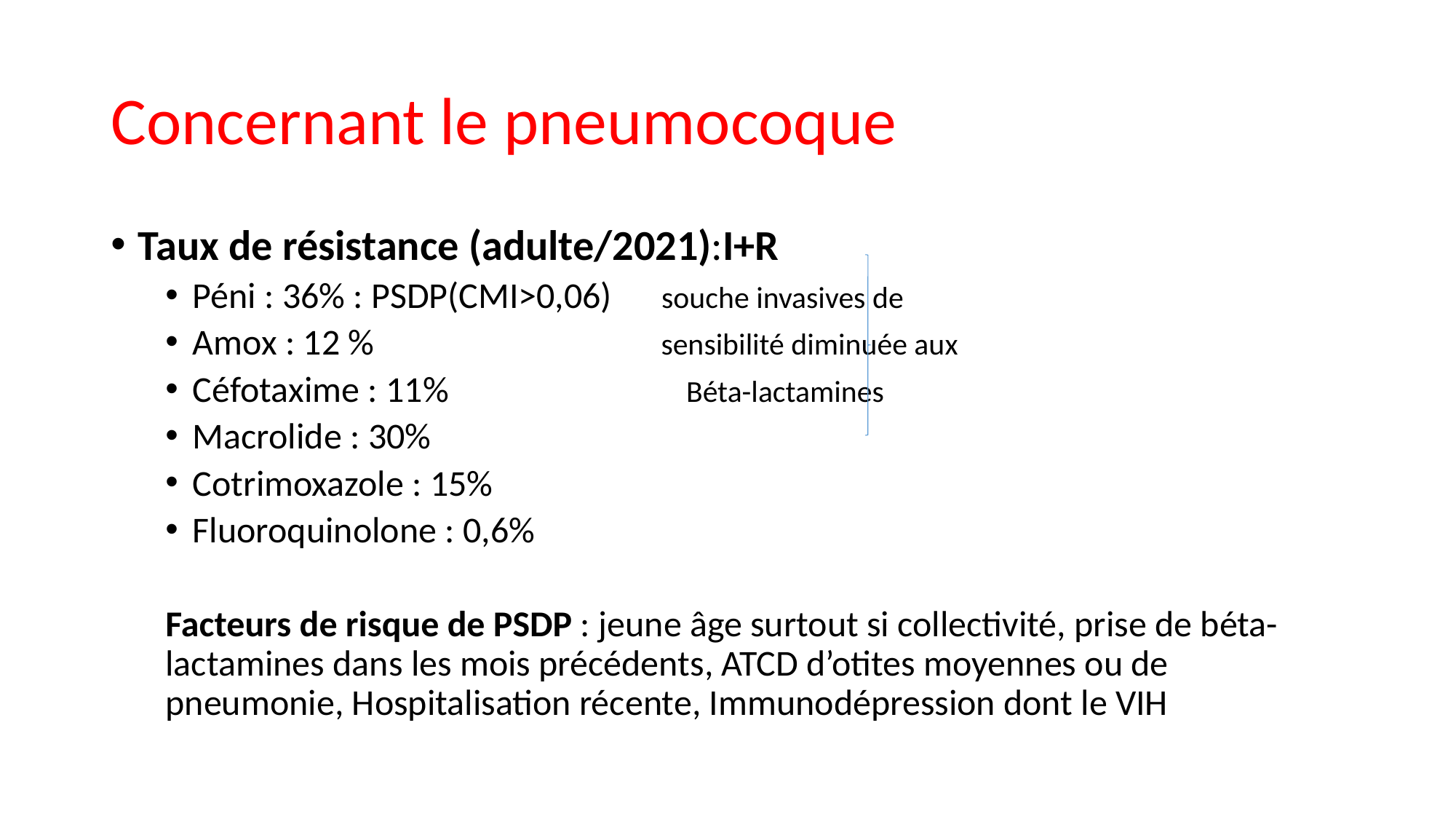

# Concernant le pneumocoque
Taux de résistance (adulte/2021):I+R
Péni : 36% : PSDP(CMI>0,06)      souche invasives de
Amox : 12 %                                   sensibilité diminuée aux
Céfotaxime : 11%                             Béta-lactamines
Macrolide : 30%
Cotrimoxazole : 15%
Fluoroquinolone : 0,6%

Facteurs de risque de PSDP : jeune âge surtout si collectivité, prise de béta-lactamines dans les mois précédents, ATCD d’otites moyennes ou de pneumonie, Hospitalisation récente, Immunodépression dont le VIH